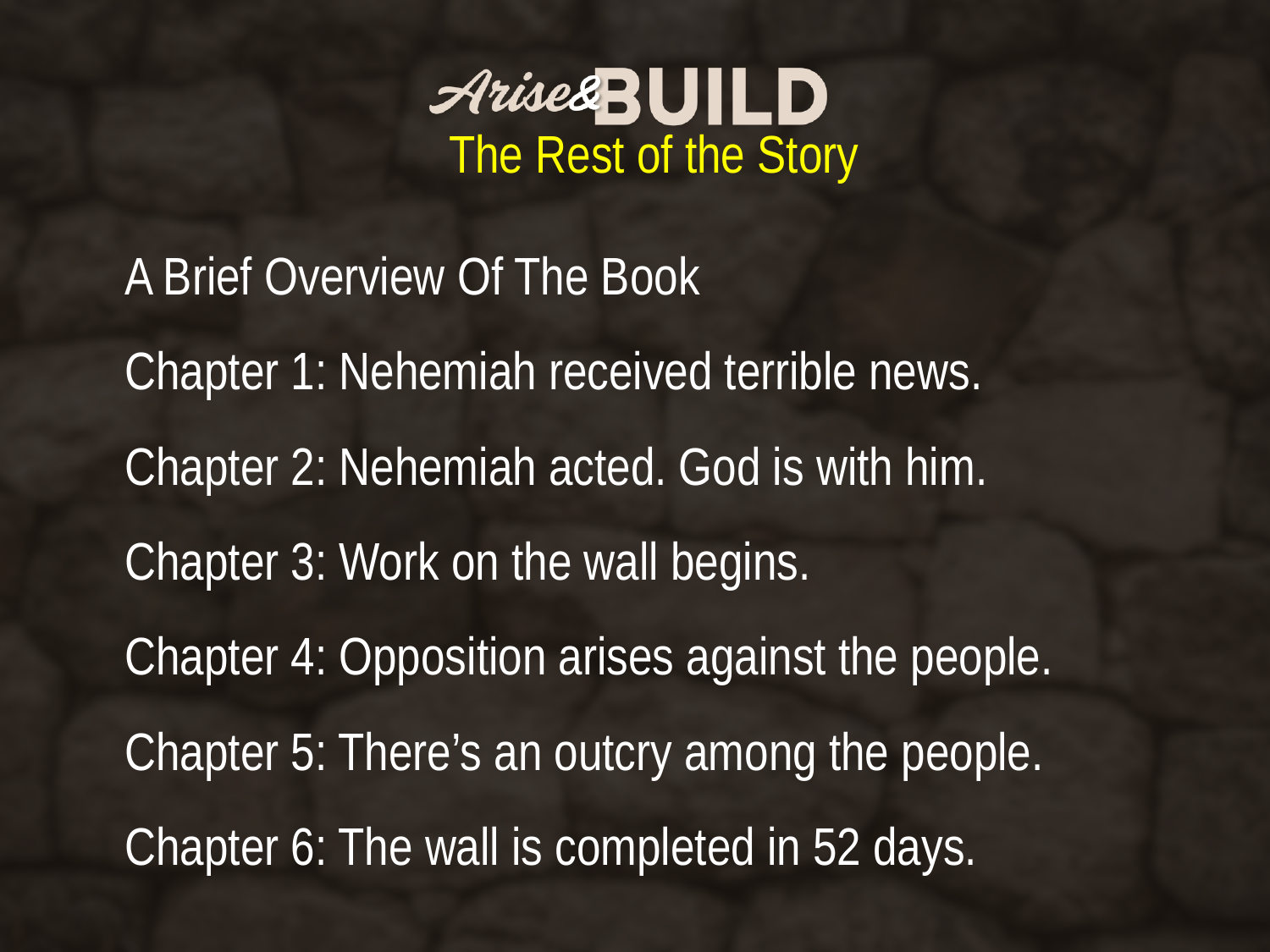

The Rest of the Story
A Brief Overview Of The Book
Chapter 1: Nehemiah received terrible news.
Chapter 2: Nehemiah acted. God is with him.
Chapter 3: Work on the wall begins.
Chapter 4: Opposition arises against the people.
Chapter 5: There’s an outcry among the people.
Chapter 6: The wall is completed in 52 days.